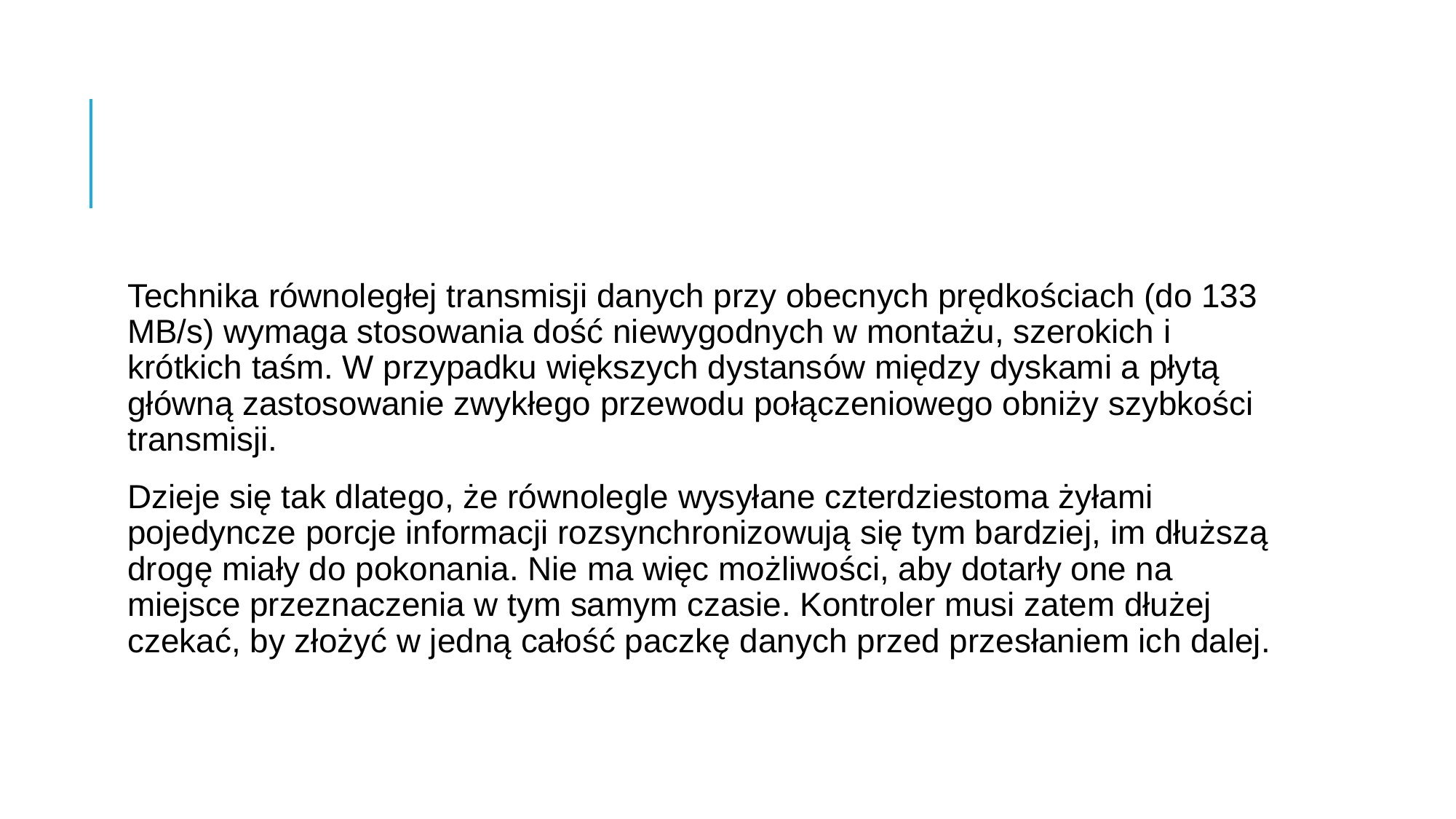

#
Technika równoległej transmisji danych przy obecnych prędkościach (do 133 MB/s) wymaga stosowania dość niewygodnych w montażu, szerokich i krótkich taśm. W przypadku większych dystansów między dyskami a płytą główną zastosowanie zwykłego przewodu połączeniowego obniży szybkości transmisji.
Dzieje się tak dlatego, że równolegle wysyłane czterdziestoma żyłami pojedyncze porcje informacji rozsynchronizowują się tym bardziej, im dłuższą drogę miały do pokonania. Nie ma więc możliwości, aby dotarły one na miejsce przeznaczenia w tym samym czasie. Kontroler musi zatem dłużej czekać, by złożyć w jedną całość paczkę danych przed przesłaniem ich dalej.